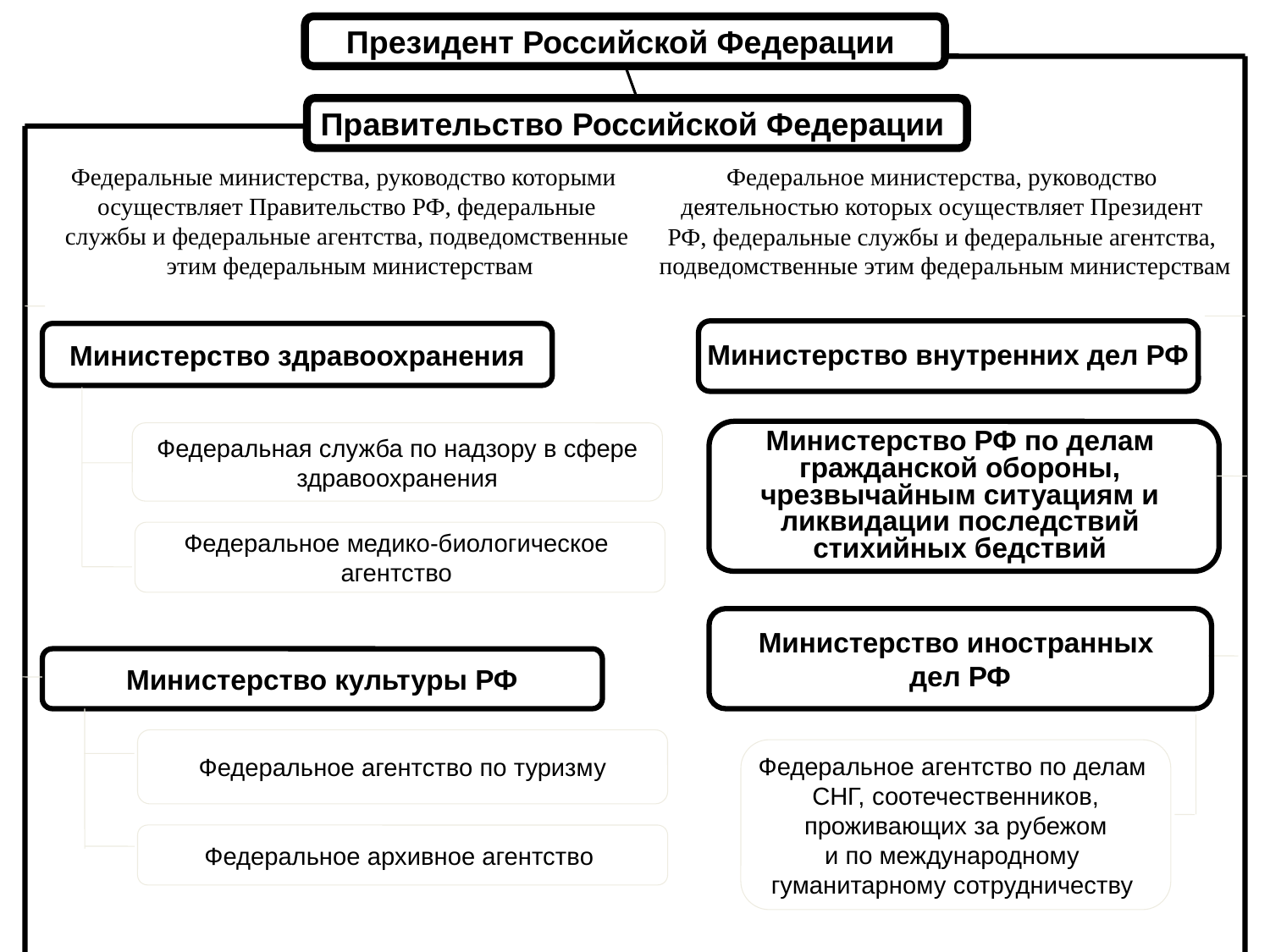

Президент Российской Федерации

Правительство Российской Федерации

Федеральное министерства, руководство
деятельностью которых осуществляет Президент
РФ, федеральные службы и федеральные агентства,
подведомственные этим федеральным министерствам
Федеральные министерства, руководство которыми
осуществляет Правительство РФ, федеральные
службы и федеральные агентства, подведомственные
этим федеральным министерствам

Министерство внутренних дел РФ
Министерство здравоохранения

Министерство РФ по делам
гражданской обороны,
чрезвычайным ситуациям и
ликвидации последствий
стихийных бедствий
Федеральная служба по надзору в сфере
здравоохранения

Федеральное медико-биологическое
агентство

Министерство иностранных
дел РФ
Министерство культуры РФ

Федеральное агентство по туризму
Федеральное агентство по делам
СНГ, соотечественников,
 проживающих за рубежом
и по международному
гуманитарному сотрудничеству

Федеральное архивное агентство